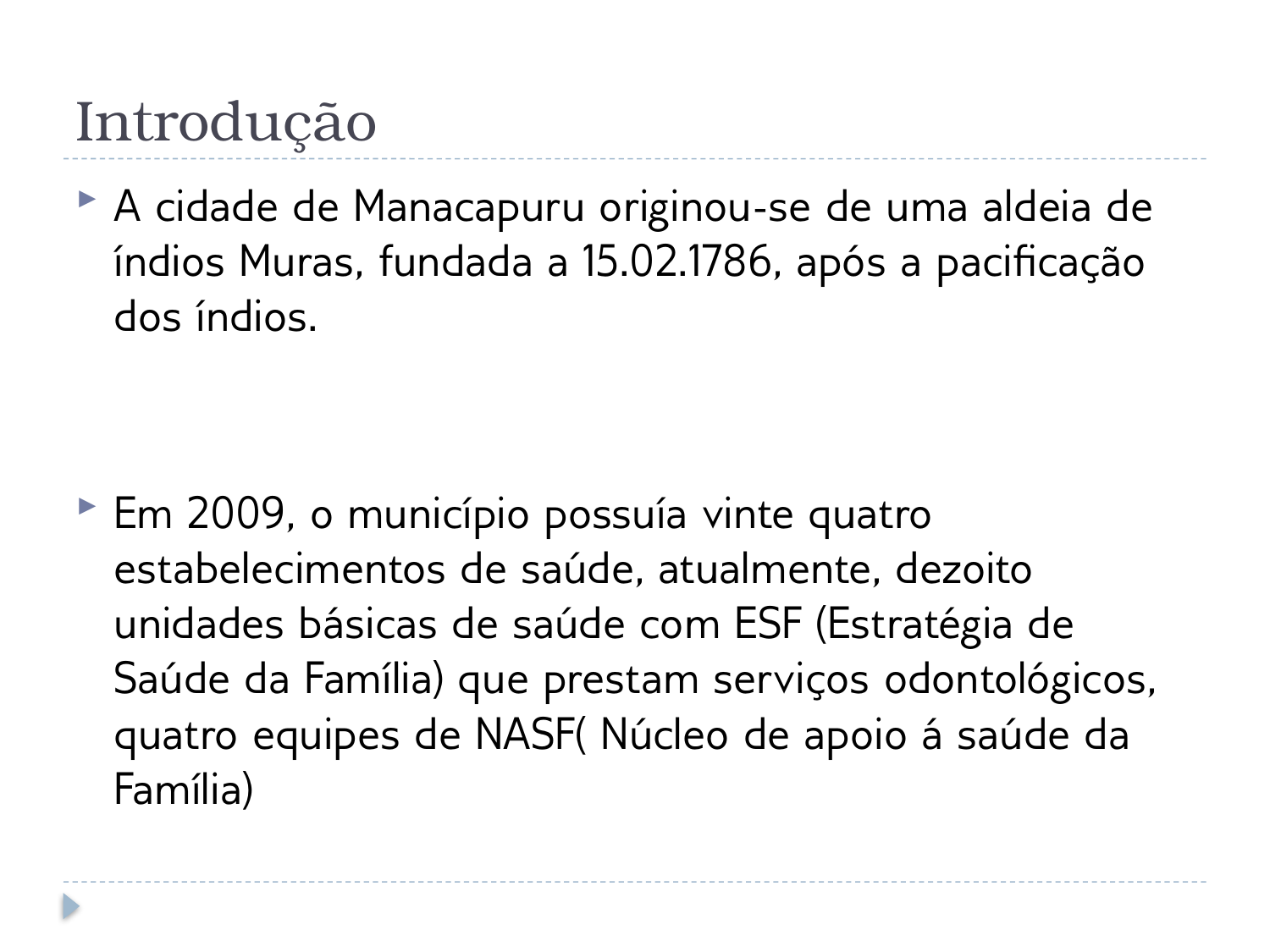

# Introdução
A cidade de Manacapuru originou-se de uma aldeia de índios Muras, fundada a 15.02.1786, após a pacificação dos índios.

Em 2009, o município possuía vinte quatro estabelecimentos de saúde, atualmente, dezoito unidades básicas de saúde com ESF (Estratégia de Saúde da Família) que prestam serviços odontológicos, quatro equipes de NASF( Núcleo de apoio á saúde da Família)